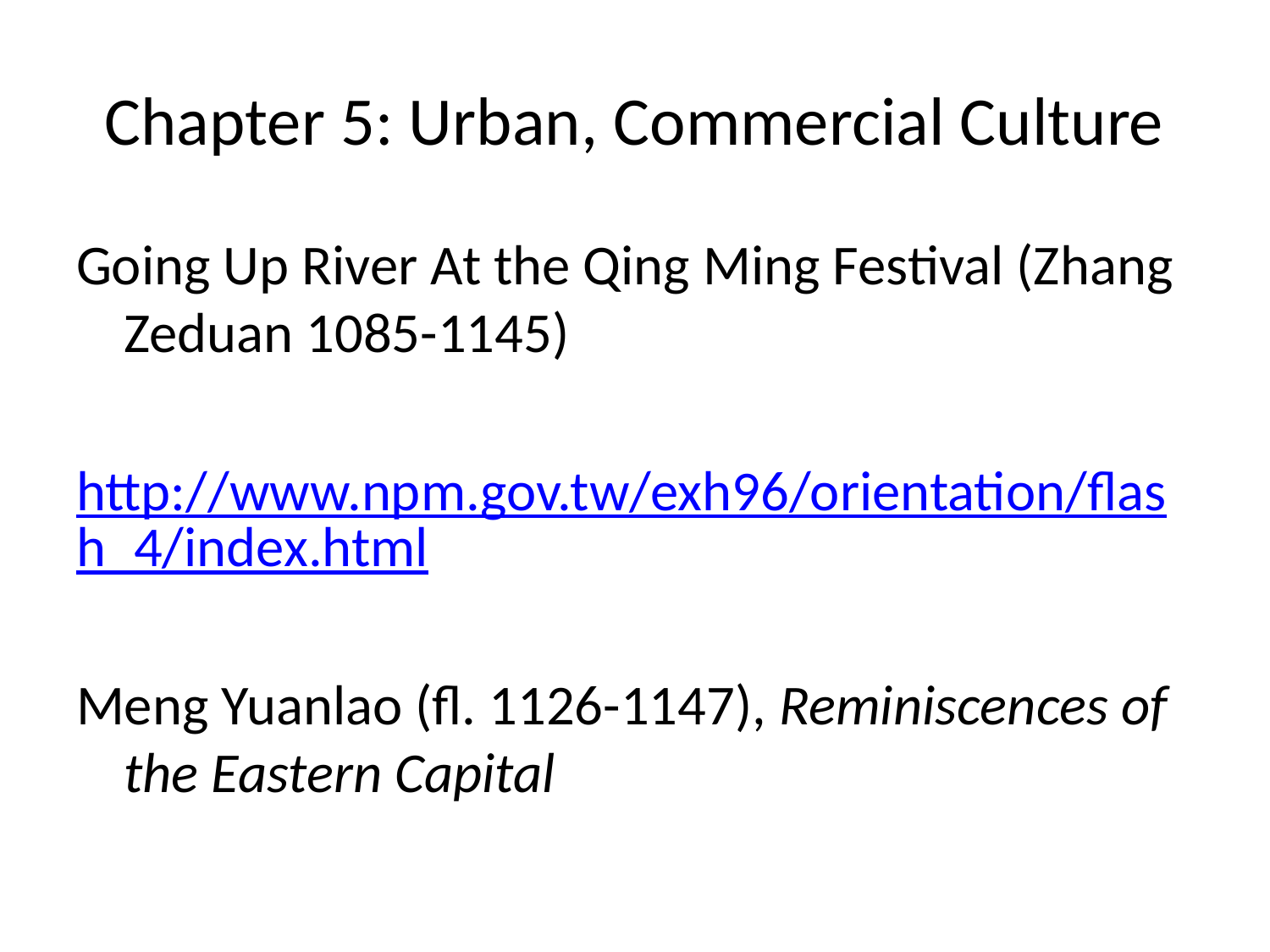

# Chapter 5: Urban, Commercial Culture
Going Up River At the Qing Ming Festival (Zhang Zeduan 1085-1145)

http://www.npm.gov.tw/exh96/orientation/flash_4/index.html

Meng Yuanlao (fl. 1126-1147), Reminiscences of the Eastern Capital